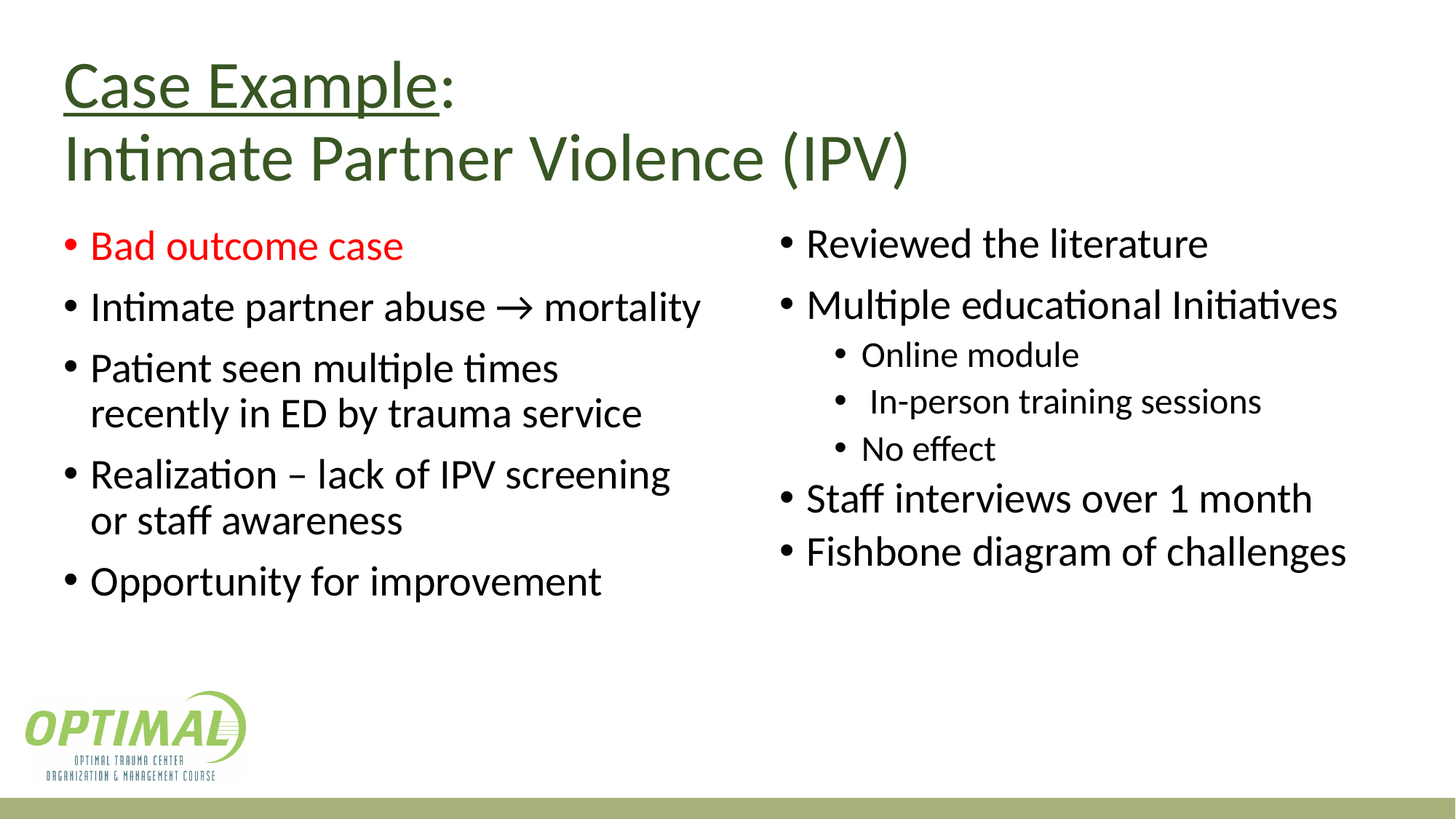

# Case Example: Intimate Partner Violence (IPV)
Reviewed the literature
Multiple educational Initiatives
Online module
 In-person training sessions
No effect
Staff interviews over 1 month
Fishbone diagram of challenges
Bad outcome case
Intimate partner abuse → mortality
Patient seen multiple times recently in ED by trauma service
Realization – lack of IPV screening or staff awareness
Opportunity for improvement